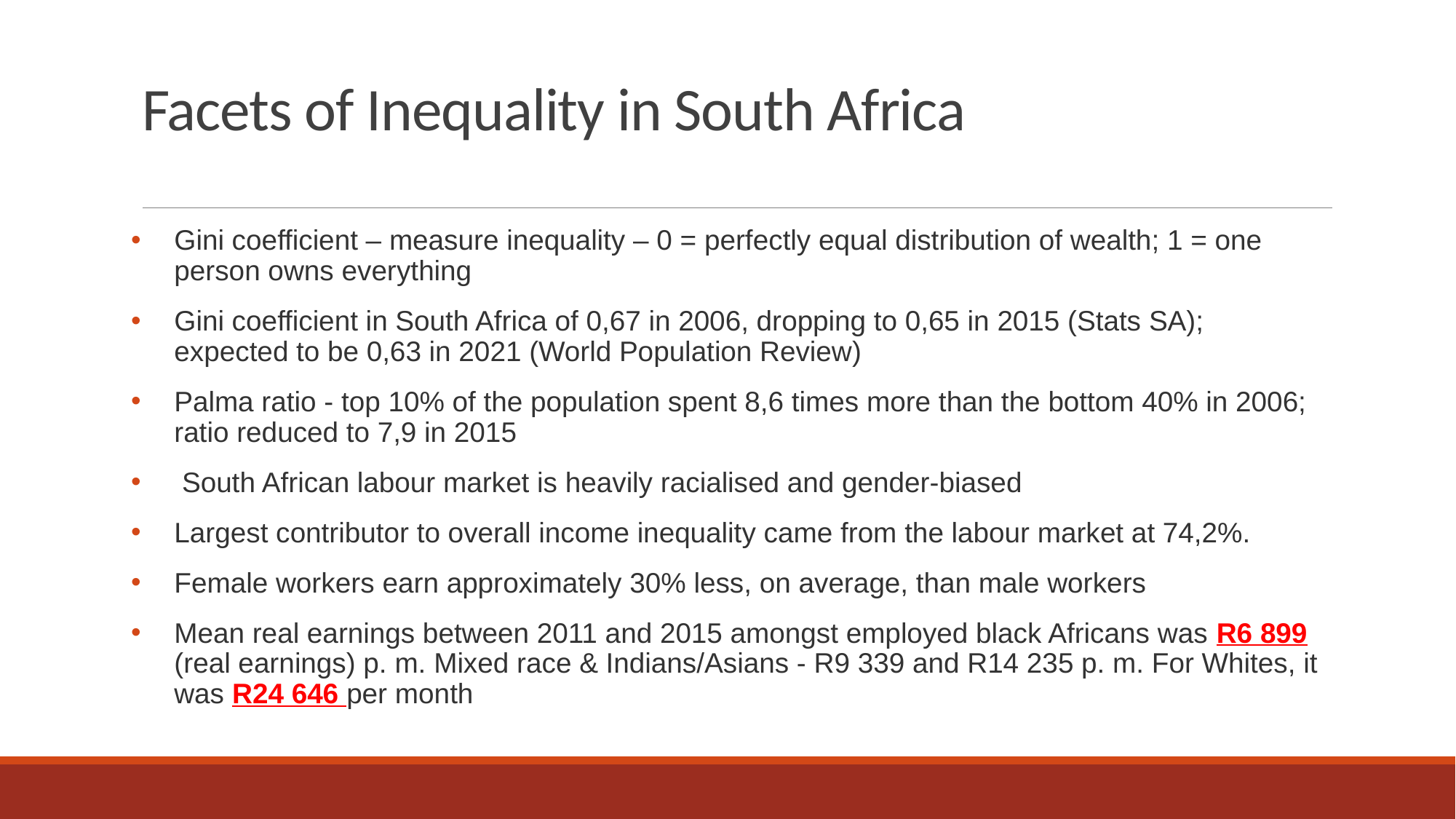

# Facets of Inequality in South Africa
Gini coefficient – measure inequality – 0 = perfectly equal distribution of wealth; 1 = one person owns everything
Gini coefficient in South Africa of 0,67 in 2006, dropping to 0,65 in 2015 (Stats SA);  expected to be 0,63 in 2021 (World Population Review)
Palma ratio - top 10% of the population spent 8,6 times more than the bottom 40% in 2006;  ratio reduced to 7,9 in 2015
 South African labour market is heavily racialised and gender-biased
Largest contributor to overall income inequality came from the labour market at 74,2%.
Female workers earn approximately 30% less, on average, than male workers
Mean real earnings between 2011 and 2015 amongst employed black Africans was R6 899 (real earnings) p. m. Mixed race & Indians/Asians - R9 339 and R14 235 p. m. For Whites, it was R24 646 per month